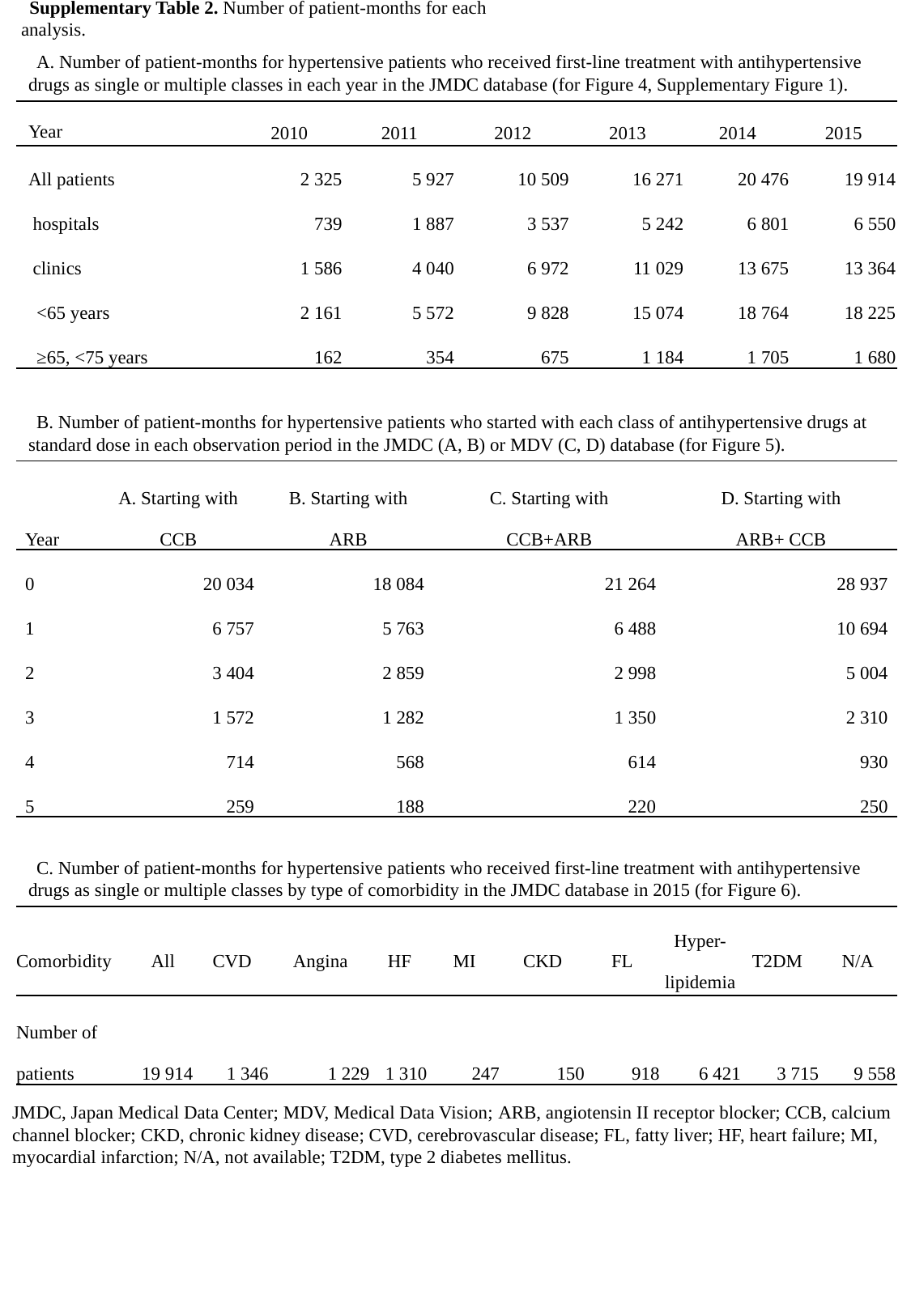

Supplementary Table 2. Number of patient-months for each analysis.
A. Number of patient-months for hypertensive patients who received first-line treatment with antihypertensive drugs as single or multiple classes in each year in the JMDC database (for Figure 4, Supplementary Figure 1).
| Year | 2010 | 2011 | 2012 | 2013 | 2014 | 2015 |
| --- | --- | --- | --- | --- | --- | --- |
| All patients | 2 325 | 5 927 | 10 509 | 16 271 | 20 476 | 19 914 |
| hospitals | 739 | 1 887 | 3 537 | 5 242 | 6 801 | 6 550 |
| clinics | 1 586 | 4 040 | 6 972 | 11 029 | 13 675 | 13 364 |
| <65 years | 2 161 | 5 572 | 9 828 | 15 074 | 18 764 | 18 225 |
| ≥65, <75 years | 162 | 354 | 675 | 1 184 | 1 705 | 1 680 |
B. Number of patient-months for hypertensive patients who started with each class of antihypertensive drugs at standard dose in each observation period in the JMDC (A, B) or MDV (C, D) database (for Figure 5).
| Year | A. Starting with CCB | B. Starting with ARB | C. Starting with CCB+ARB | D. Starting with ARB+ CCB |
| --- | --- | --- | --- | --- |
| 0 | 20 034 | 18 084 | 21 264 | 28 937 |
| 1 | 6 757 | 5 763 | 6 488 | 10 694 |
| 2 | 3 404 | 2 859 | 2 998 | 5 004 |
| 3 | 1 572 | 1 282 | 1 350 | 2 310 |
| 4 | 714 | 568 | 614 | 930 |
| 5 | 259 | 188 | 220 | 250 |
C. Number of patient-months for hypertensive patients who received first-line treatment with antihypertensive drugs as single or multiple classes by type of comorbidity in the JMDC database in 2015 (for Figure 6).
| Comorbidity | All | CVD | Angina | HF | MI | CKD | FL | Hyper- lipidemia | T2DM | N/A |
| --- | --- | --- | --- | --- | --- | --- | --- | --- | --- | --- |
| Number of patients | 19 914 | 1 346 | 1 229 | 1 310 | 247 | 150 | 918 | 6 421 | 3 715 | 9 558 |
JMDC, Japan Medical Data Center; MDV, Medical Data Vision; ARB, angiotensin II receptor blocker; CCB, calcium channel blocker; CKD, chronic kidney disease; CVD, cerebrovascular disease; FL, fatty liver; HF, heart failure; MI, myocardial infarction; N/A, not available; T2DM, type 2 diabetes mellitus.